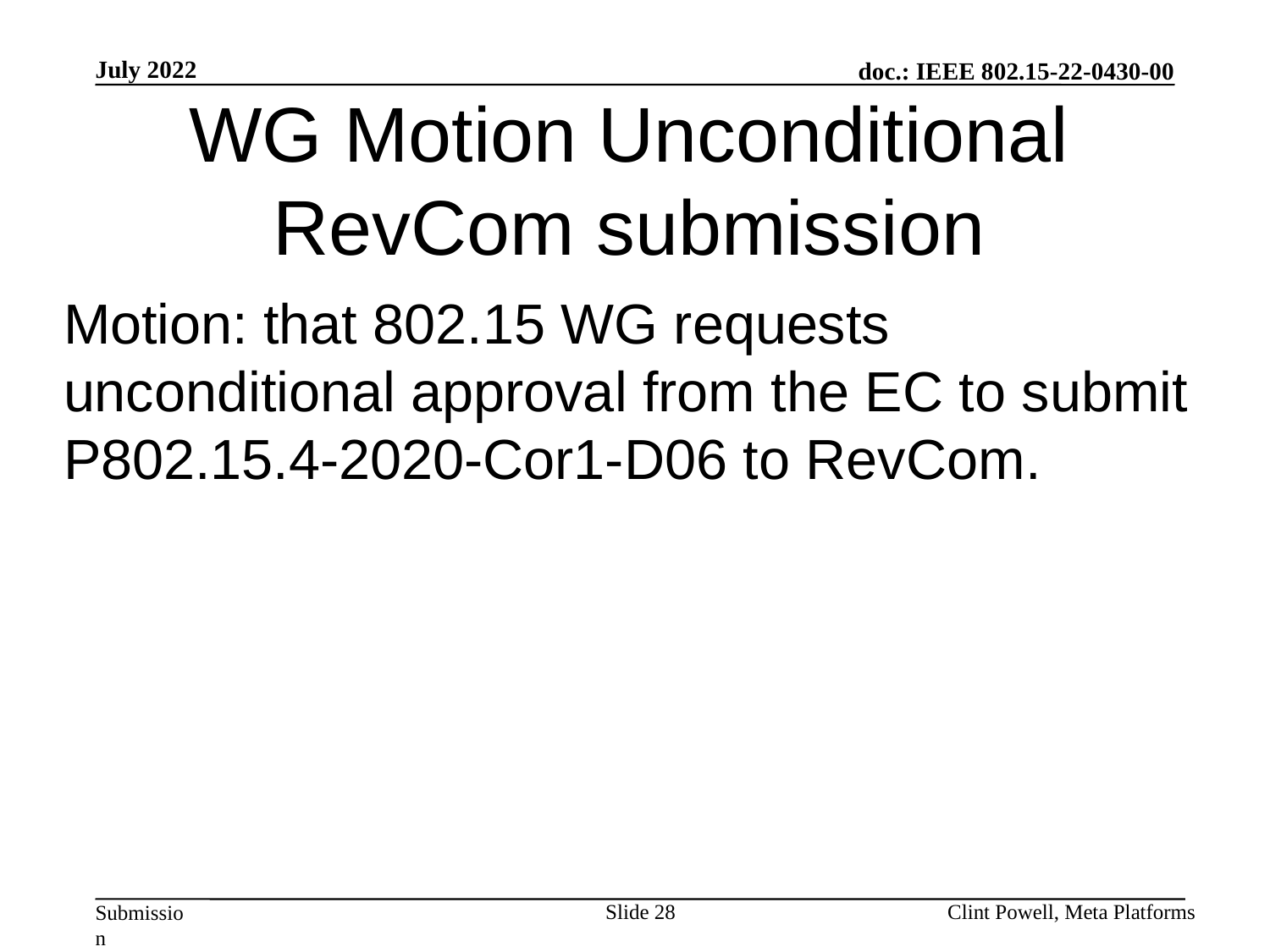

July 2022
WG Motion Unconditional RevCom submission
Motion: that 802.15 WG requests unconditional approval from the EC to submit  P802.15.4-2020-Cor1-D06 to RevCom.
Slide 28
Clint Powell, Meta Platforms